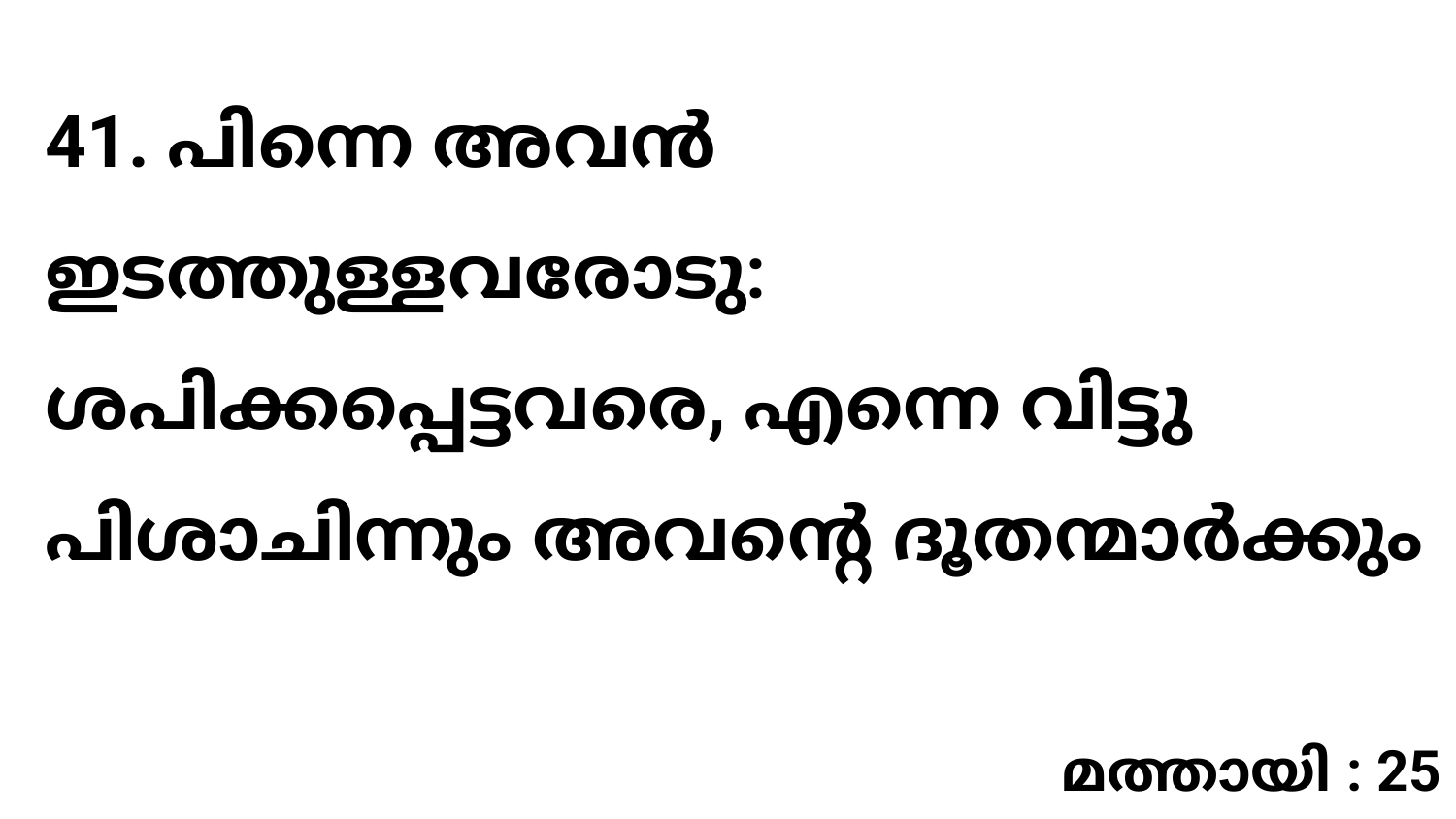

41. പിന്നെ അവൻ ഇടത്തുള്ളവരോടു: ശപിക്കപ്പെട്ടവരെ, എന്നെ വിട്ടു പിശാചിന്നും അവന്റെ ദൂതന്മാർക്കും
മത്തായി : 25